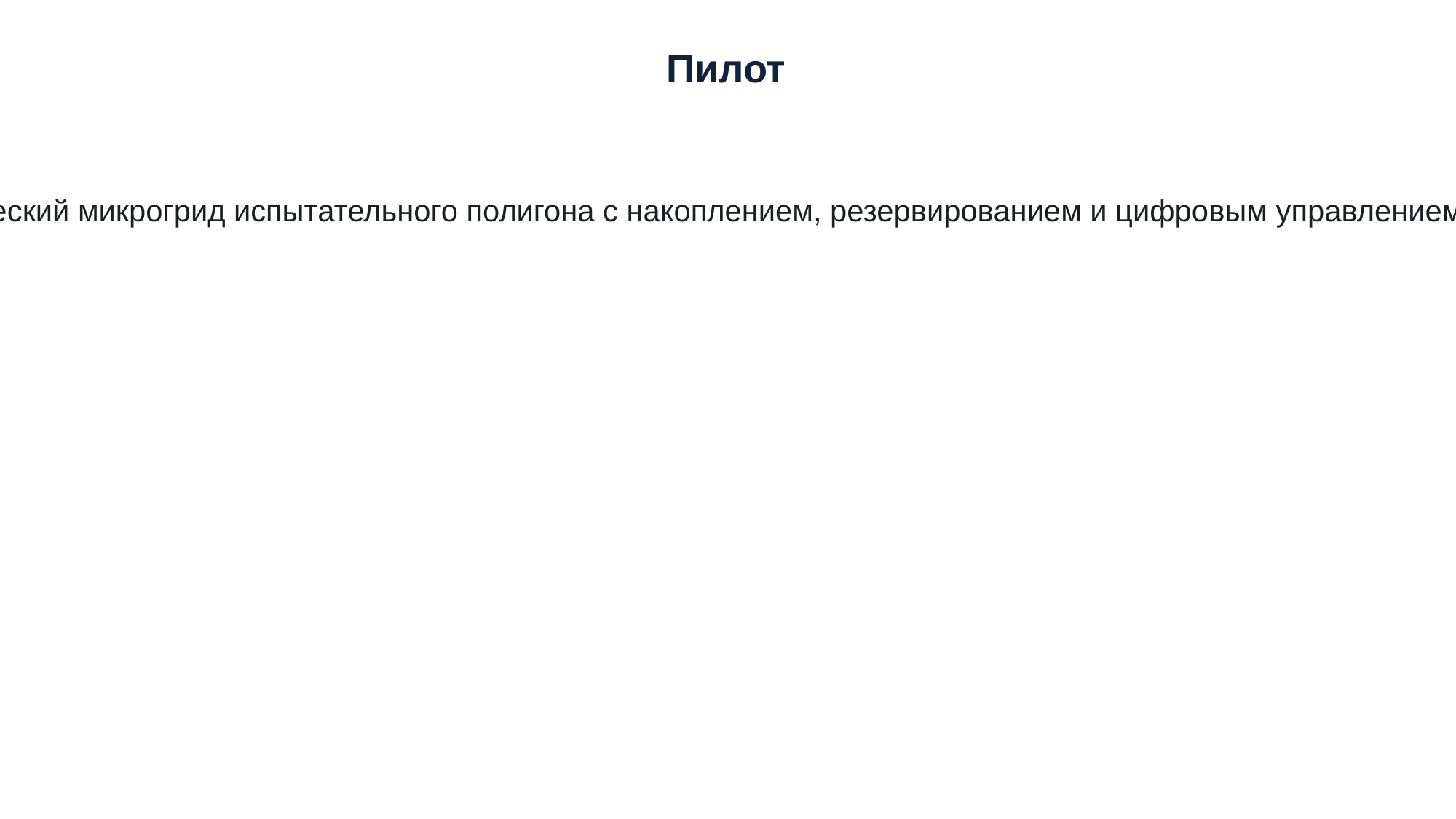

Пилот
Энергетический микрогрид испытательного полигона с накоплением, резервированием и цифровым управлением нагрузкой.